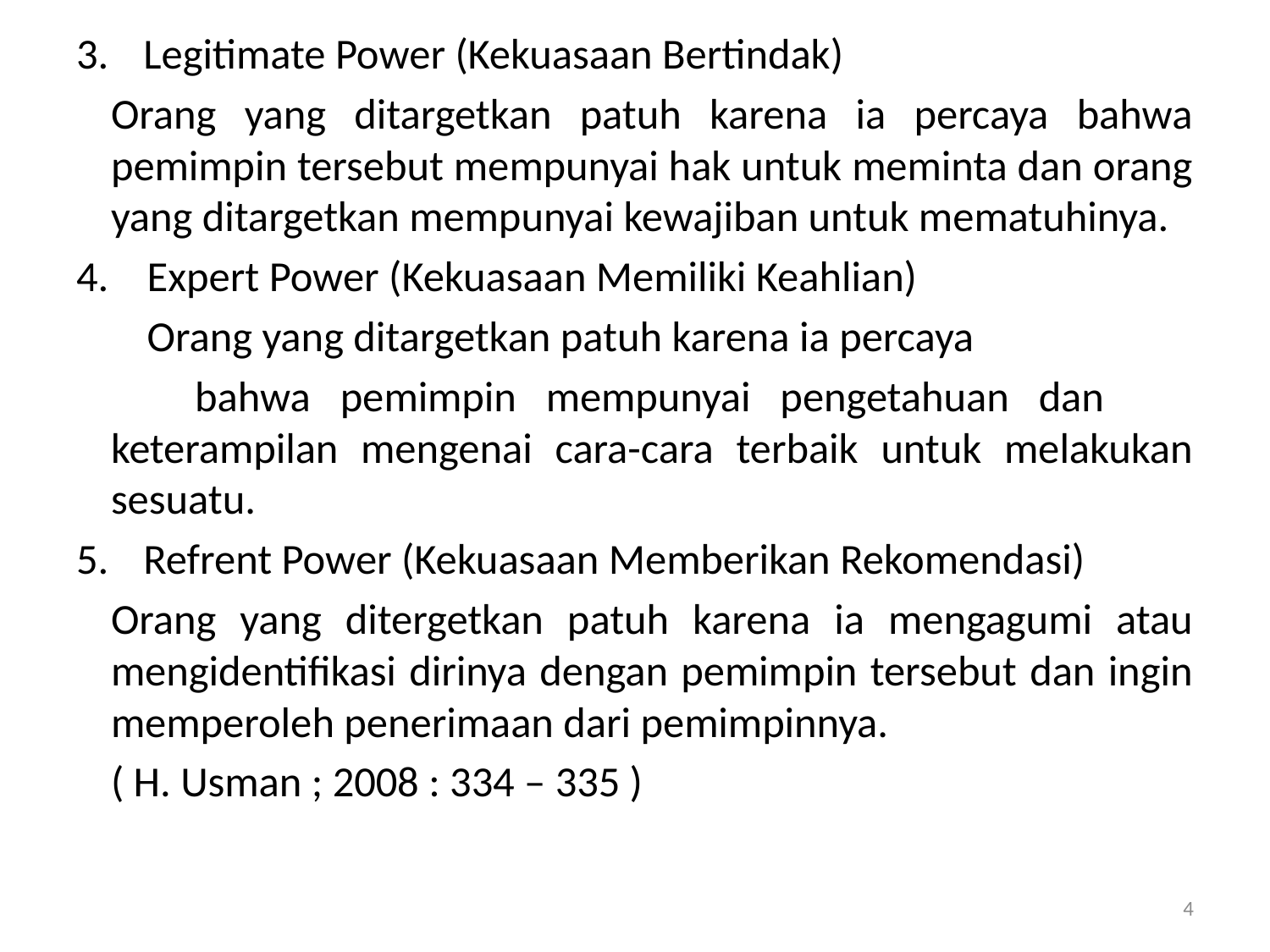

Legitimate Power (Kekuasaan Bertindak)
		Orang yang ditargetkan patuh karena ia percaya bahwa pemimpin tersebut mempunyai hak untuk meminta dan orang yang ditargetkan mempunyai kewajiban untuk mematuhinya.
Expert Power (Kekuasaan Memiliki Keahlian)
		Orang yang ditargetkan patuh karena ia percaya
    bahwa pemimpin mempunyai pengetahuan dan    keterampilan mengenai cara-cara terbaik untuk melakukan sesuatu.
Refrent Power (Kekuasaan Memberikan Rekomendasi)
		Orang yang ditergetkan patuh karena ia mengagumi atau mengidentifikasi dirinya dengan pemimpin tersebut dan ingin memperoleh penerimaan dari pemimpinnya.
	( H. Usman ; 2008 : 334 – 335 )

4